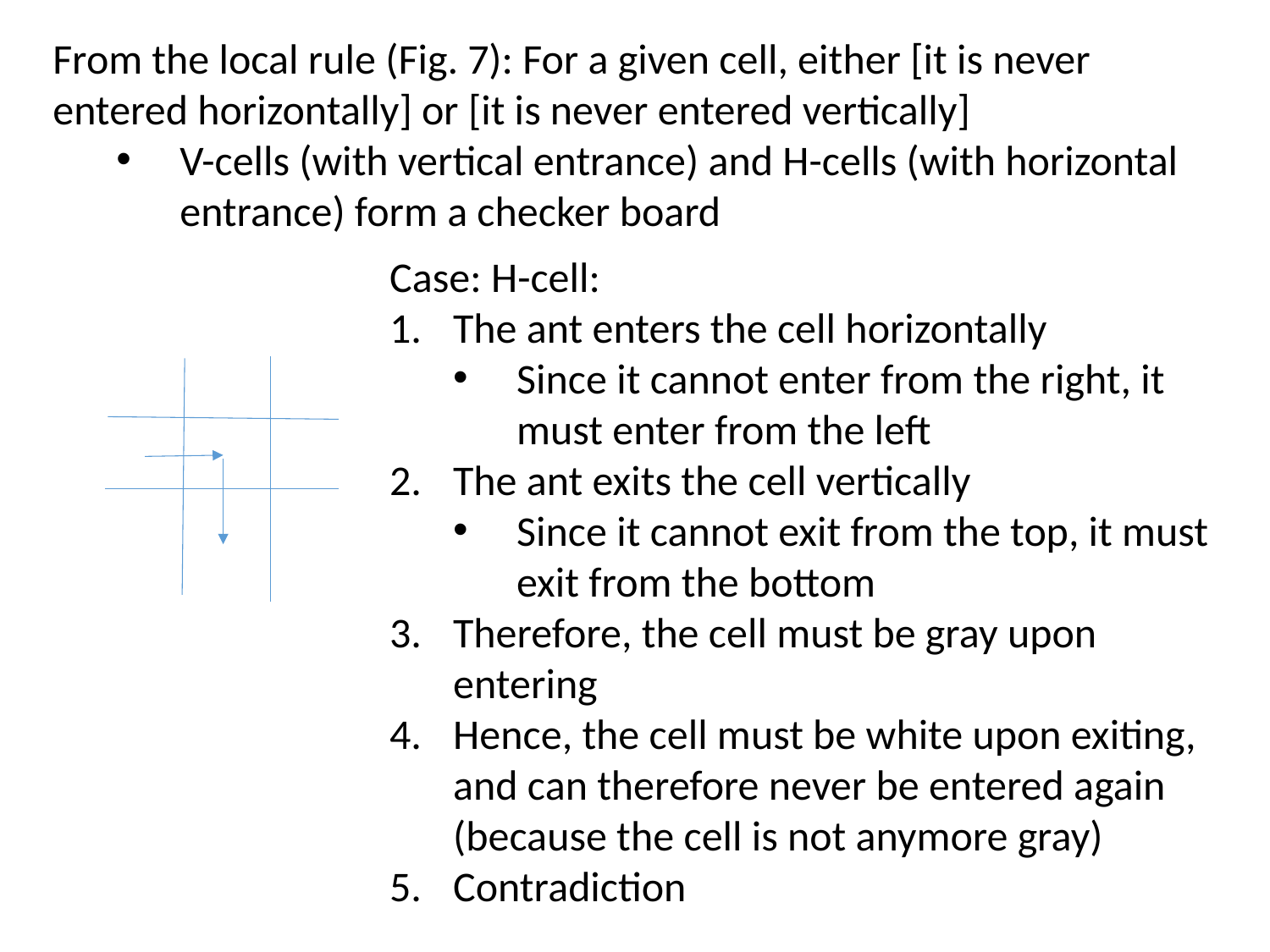

From the local rule (Fig. 7): For a given cell, either [it is never entered horizontally] or [it is never entered vertically]
V-cells (with vertical entrance) and H-cells (with horizontal entrance) form a checker board
Case: H-cell:
The ant enters the cell horizontally
Since it cannot enter from the right, it must enter from the left
The ant exits the cell vertically
Since it cannot exit from the top, it must exit from the bottom
Therefore, the cell must be gray upon entering
Hence, the cell must be white upon exiting, and can therefore never be entered again (because the cell is not anymore gray)
Contradiction